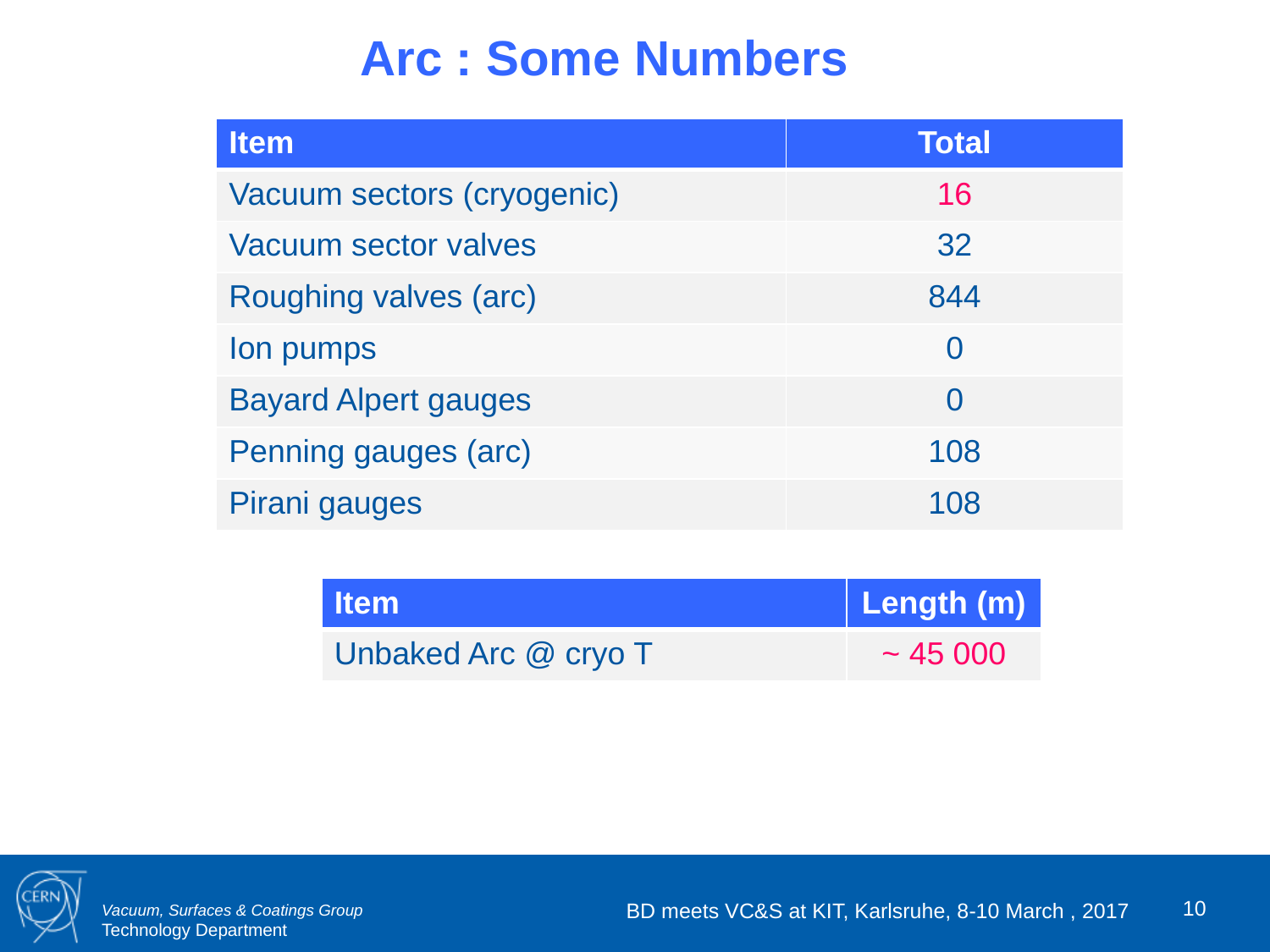

Arc : Some Numbers

| Item | Total |
| --- | --- |
| Vacuum sectors (cryogenic) | 16 |
| Vacuum sector valves | 32 |
| Roughing valves (arc) | 844 |
| Ion pumps | 0 |
| Bayard Alpert gauges | 0 |
| Penning gauges (arc) | 108 |
| Pirani gauges | 108 |
| Item | Length (m) |
| --- | --- |
| Unbaked Arc @ cryo T | ~ 45 000 |
10
BD meets VC&S at KIT, Karlsruhe, 8-10 March , 2017